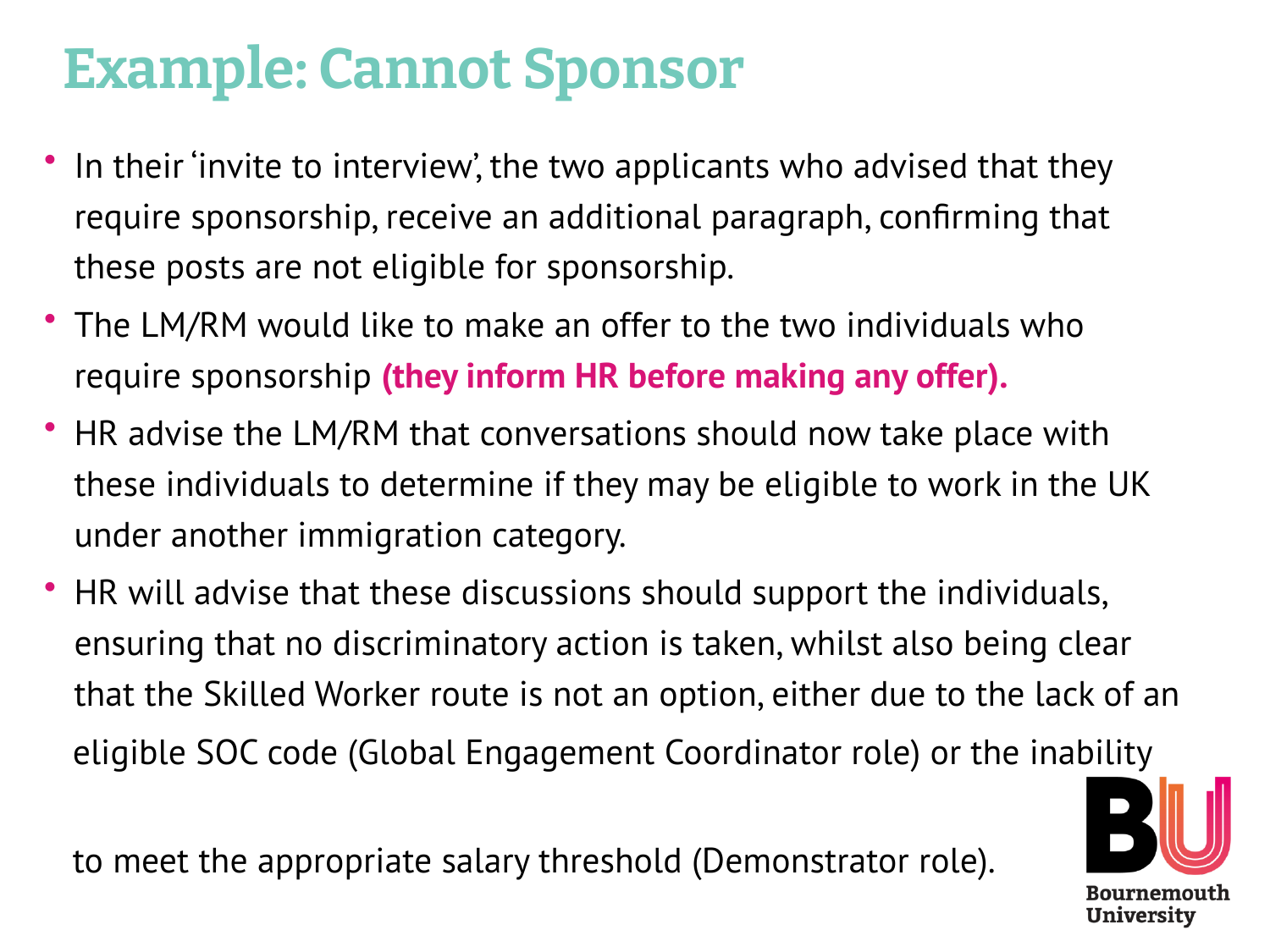

# Example: Cannot Sponsor
In their ‘invite to interview’, the two applicants who advised that they require sponsorship, receive an additional paragraph, confirming that these posts are not eligible for sponsorship.
The LM/RM would like to make an offer to the two individuals who require sponsorship (they inform HR before making any offer).
HR advise the LM/RM that conversations should now take place with these individuals to determine if they may be eligible to work in the UK under another immigration category.
HR will advise that these discussions should support the individuals, ensuring that no discriminatory action is taken, whilst also being clear that the Skilled Worker route is not an option, either due to the lack of an
   eligible SOC code (Global Engagement Coordinator role) or the inability
   to meet the appropriate salary threshold (Demonstrator role).